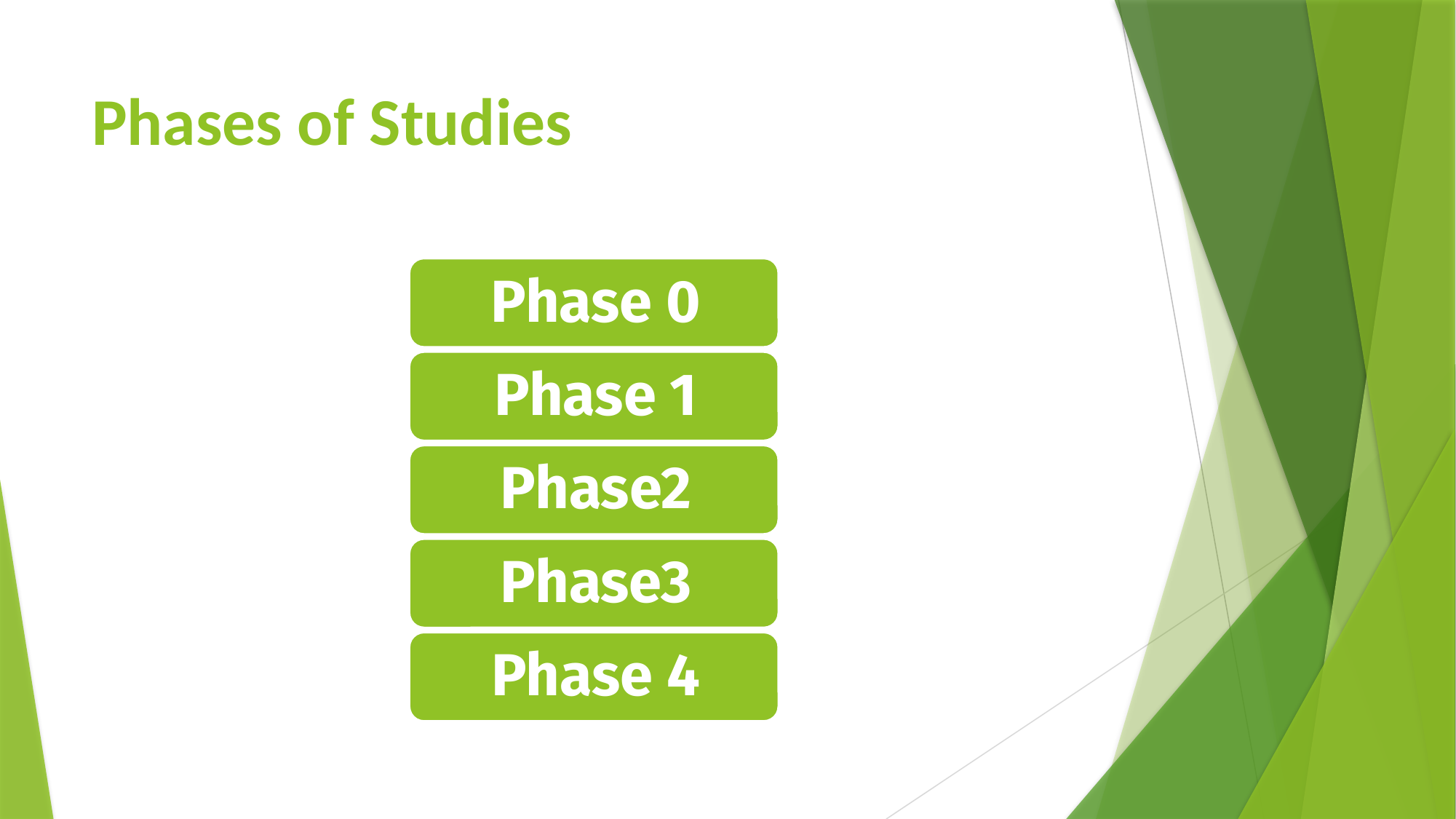

# Phases of Studies
Phase 0
Phase 1
Phase2
Phase3
Phase 4